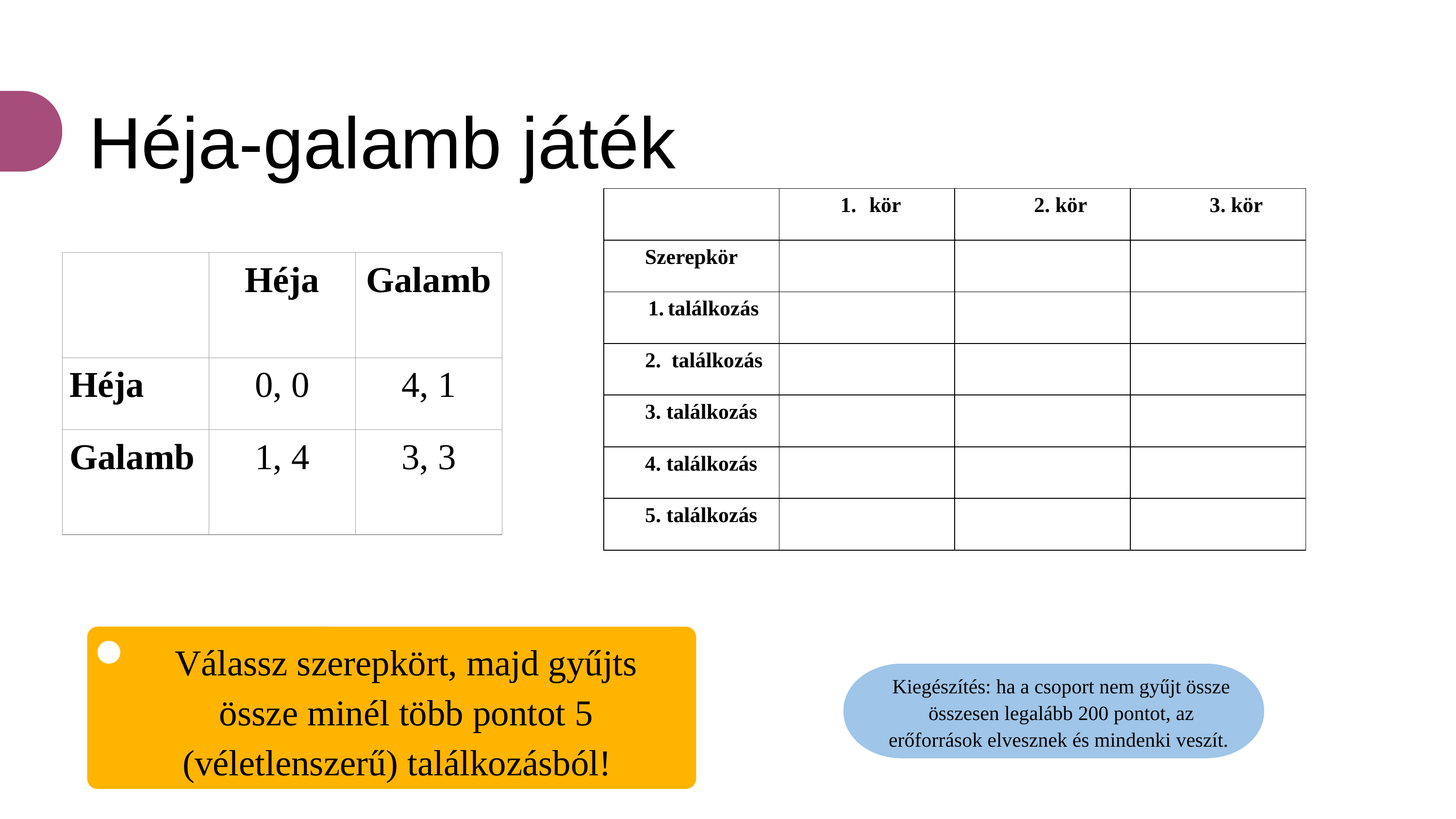

Héja-galamb játék

|  | kör | 2. kör | 3. kör |
| --- | --- | --- | --- |
| Szerepkör |  |  |  |
| találkozás |  |  |  |
| 2. találkozás |  |  |  |
| 3. találkozás |  |  |  |
| 4. találkozás |  |  |  |
| 5. találkozás |  |  |  |
|  | Héja | Galamb |
| --- | --- | --- |
| Héja | 0, 0 | 4, 1 |
| Galamb | 1, 4 | 3, 3 |

Válassz szerepkört, majd gyűjts össze minél több pontot 5 (véletlenszerű) találkozásból!

Kiegészítés: ha a csoport nem gyűjt össze összesen legalább 200 pontot, az erőforrások elvesznek és mindenki veszít.